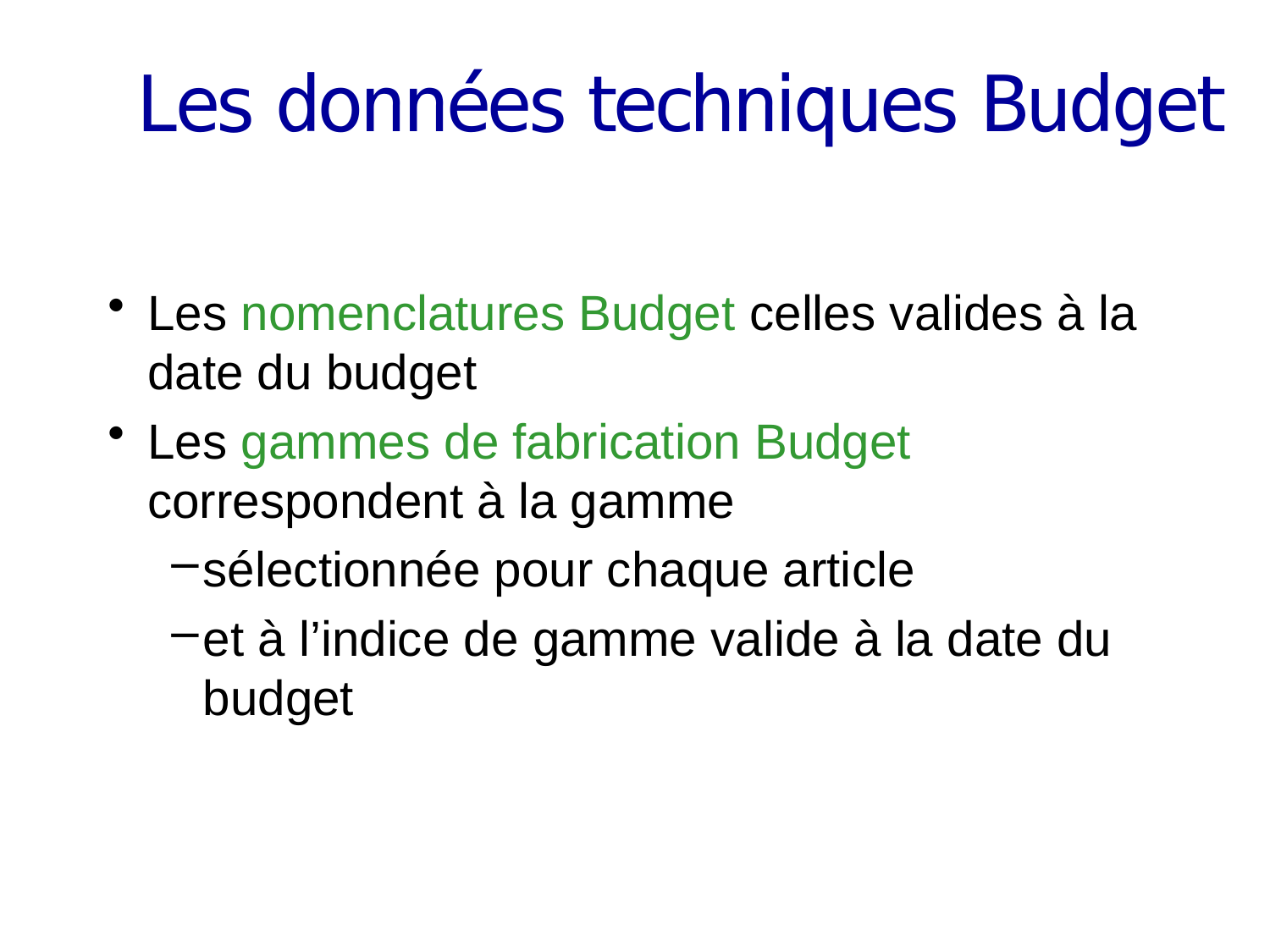

# Les données techniques Budget
Les nomenclatures Budget celles valides à la date du budget
Les gammes de fabrication Budget correspondent à la gamme
sélectionnée pour chaque article
et à l’indice de gamme valide à la date du budget